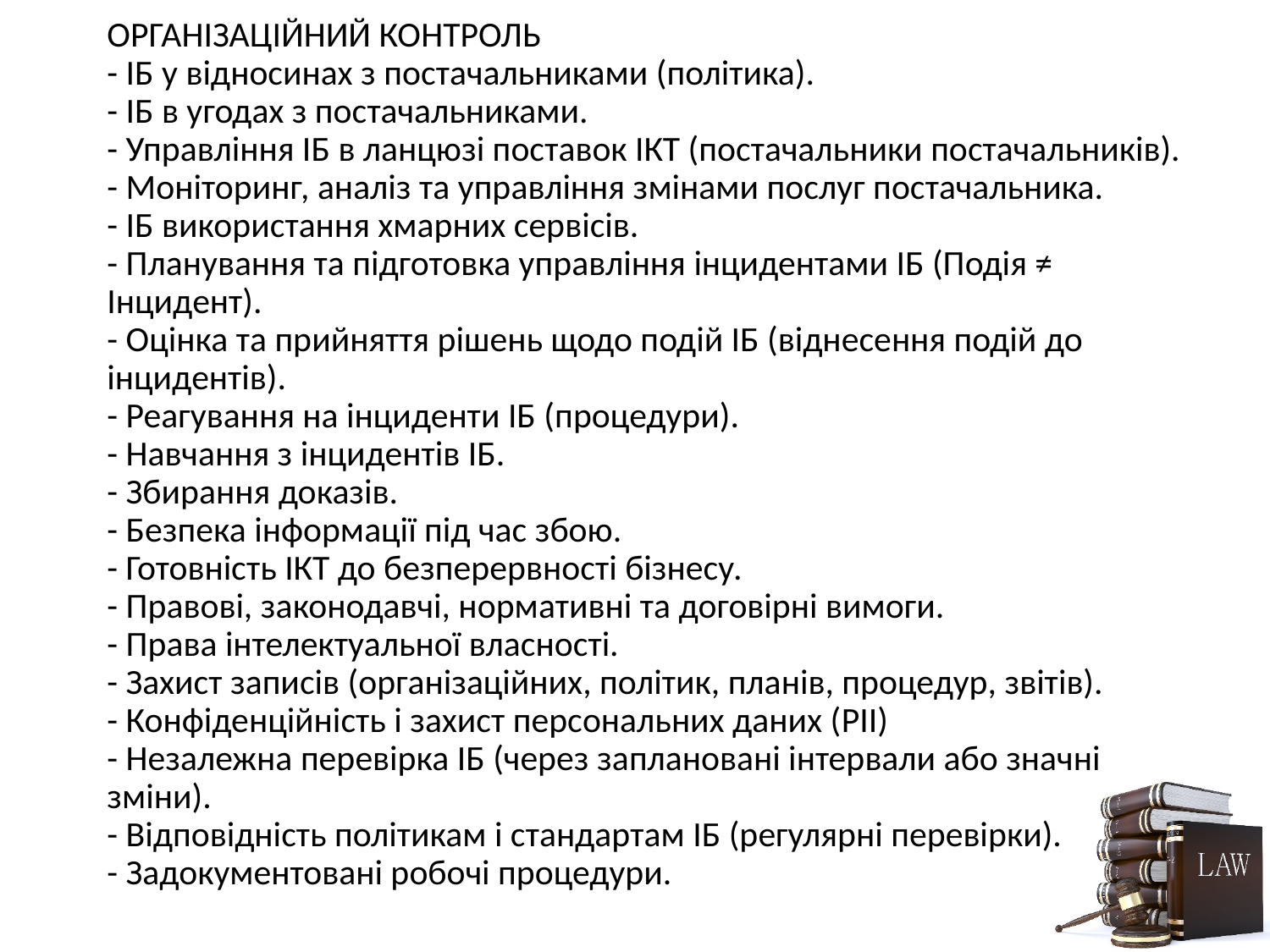

# ОРГАНІЗАЦІЙНИЙ КОНТРОЛЬ - ІБ у відносинах з постачальниками (політика). - ІБ в угодах з постачальниками. - Управління ІБ в ланцюзі поставок ІКТ (постачальники постачальників). - Моніторинг, аналіз та управління змінами послуг постачальника. - ІБ використання хмарних сервісів. - Планування та підготовка управління інцидентами ІБ (Подія ≠ Інцидент). - Оцінка та прийняття рішень щодо подій ІБ (віднесення подій до інцидентів). - Реагування на інциденти ІБ (процедури). - Навчання з інцидентів ІБ. - Збирання доказів. - Безпека інформації під час збою. - Готовність ІКТ до безперервності бізнесу. - Правові, законодавчі, нормативні та договірні вимоги. - Права інтелектуальної власності. - Захист записів (організаційних, політик, планів, процедур, звітів). - Конфіденційність і захист персональних даних (PII) - Незалежна перевірка ІБ (через заплановані інтервали або значні зміни). - Відповідність політикам і стандартам ІБ (регулярні перевірки). - Задокументовані робочі процедури.